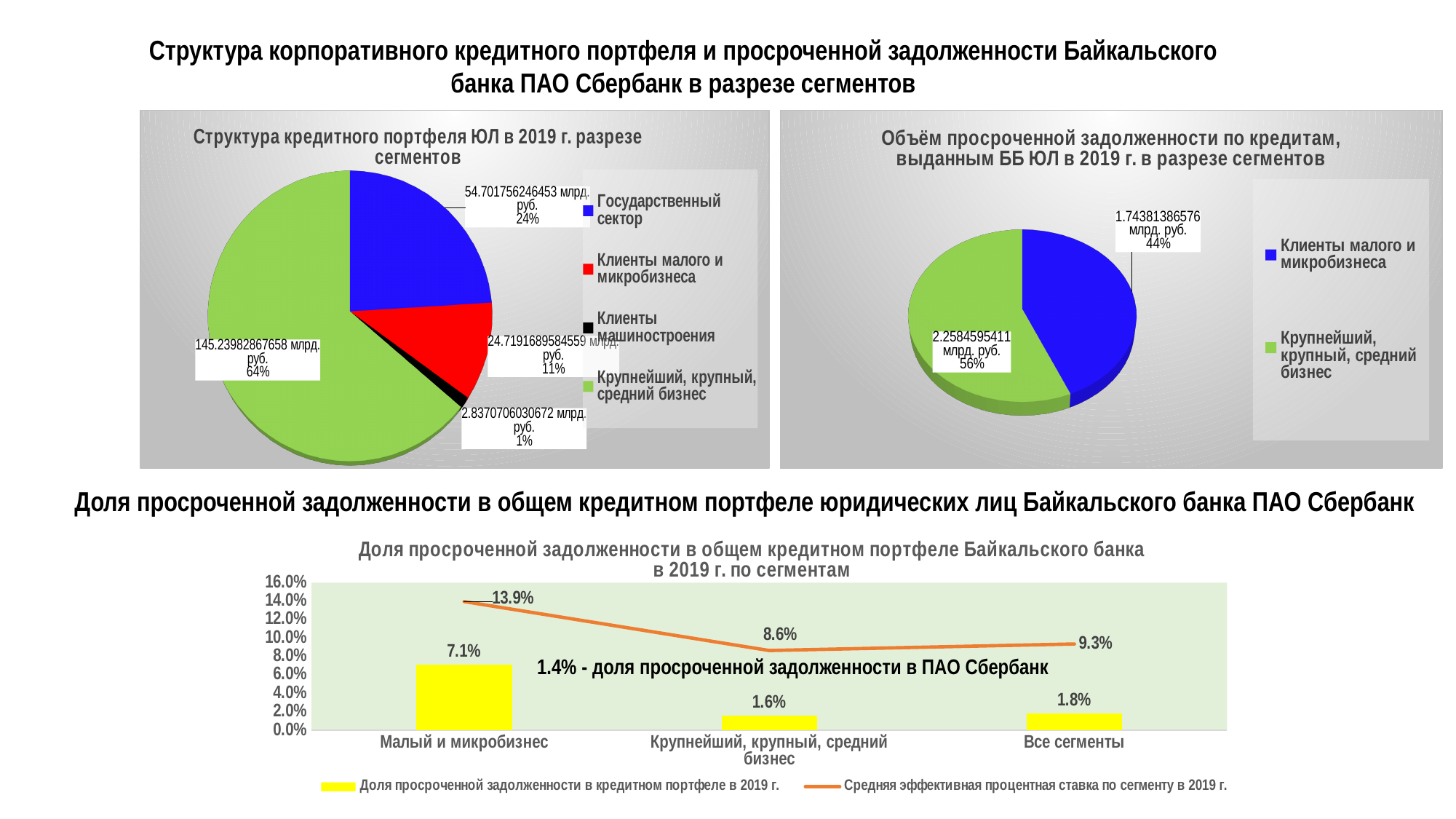

Структура корпоративного кредитного портфеля и просроченной задолженности Байкальского банка ПАО Сбербанк в разрезе сегментов

[unsupported chart]

[unsupported chart]

Доля просроченной задолженности в общем кредитном портфеле юридических лиц Байкальского банка ПАО Сбербанк

### Chart: Доля просроченной задолженности в общем кредитном портфеле Байкальского банка в 2019 г. по сегментам

| Category | Доля просроченной задолженности в кредитном портфеле в 2019 г. | Средняя эффективная процентная ставка по сегменту в 2019 г. |
|---|---|---|
| Малый и микробизнес | 0.07054500370504885 | 0.13941419008132763 |
| Крупнейший, крупный, средний бизнес | 0.015549863709417732 | 0.0862564576921933 |
| Все сегменты | 0.017592578812250133 | 0.0933746127009024 |
1.4% - доля просроченной задолженности в ПАО Сбербанк